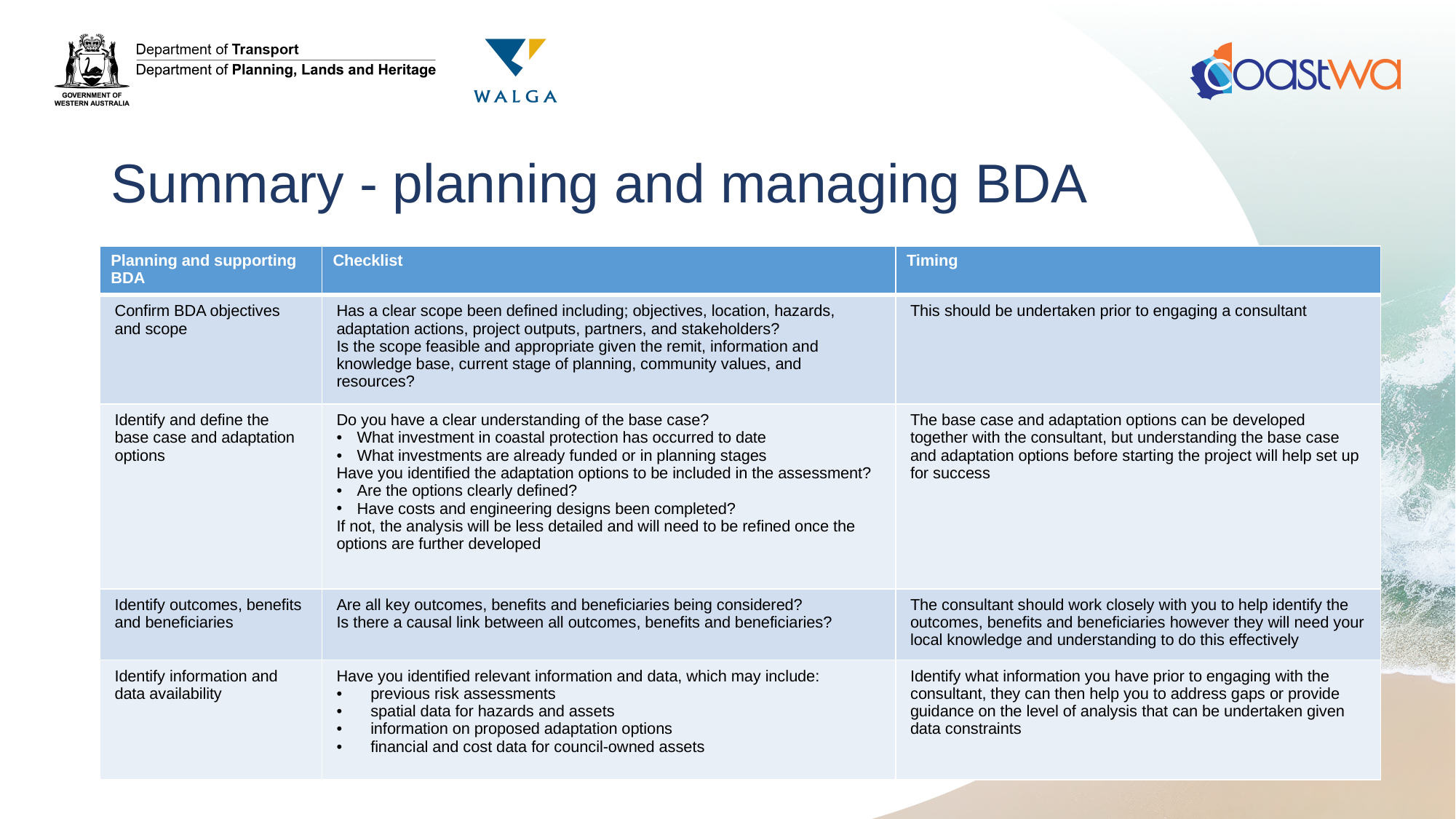

# Summary - planning and managing BDA
| Planning and supporting BDA | Checklist | Timing |
| --- | --- | --- |
| Confirm BDA objectives and scope | Has a clear scope been defined including; objectives, location, hazards, adaptation actions, project outputs, partners, and stakeholders? Is the scope feasible and appropriate given the remit, information and knowledge base, current stage of planning, community values, and resources? | This should be undertaken prior to engaging a consultant |
| Identify and define the base case and adaptation options | Do you have a clear understanding of the base case? What investment in coastal protection has occurred to date What investments are already funded or in planning stages Have you identified the adaptation options to be included in the assessment? Are the options clearly defined? Have costs and engineering designs been completed? If not, the analysis will be less detailed and will need to be refined once the options are further developed | The base case and adaptation options can be developed together with the consultant, but understanding the base case and adaptation options before starting the project will help set up for success |
| Identify outcomes, benefits and beneficiaries | Are all key outcomes, benefits and beneficiaries being considered? Is there a causal link between all outcomes, benefits and beneficiaries? | The consultant should work closely with you to help identify the outcomes, benefits and beneficiaries however they will need your local knowledge and understanding to do this effectively |
| Identify information and data availability | Have you identified relevant information and data, which may include: previous risk assessments spatial data for hazards and assets information on proposed adaptation options financial and cost data for council-owned assets | Identify what information you have prior to engaging with the consultant, they can then help you to address gaps or provide guidance on the level of analysis that can be undertaken given data constraints |